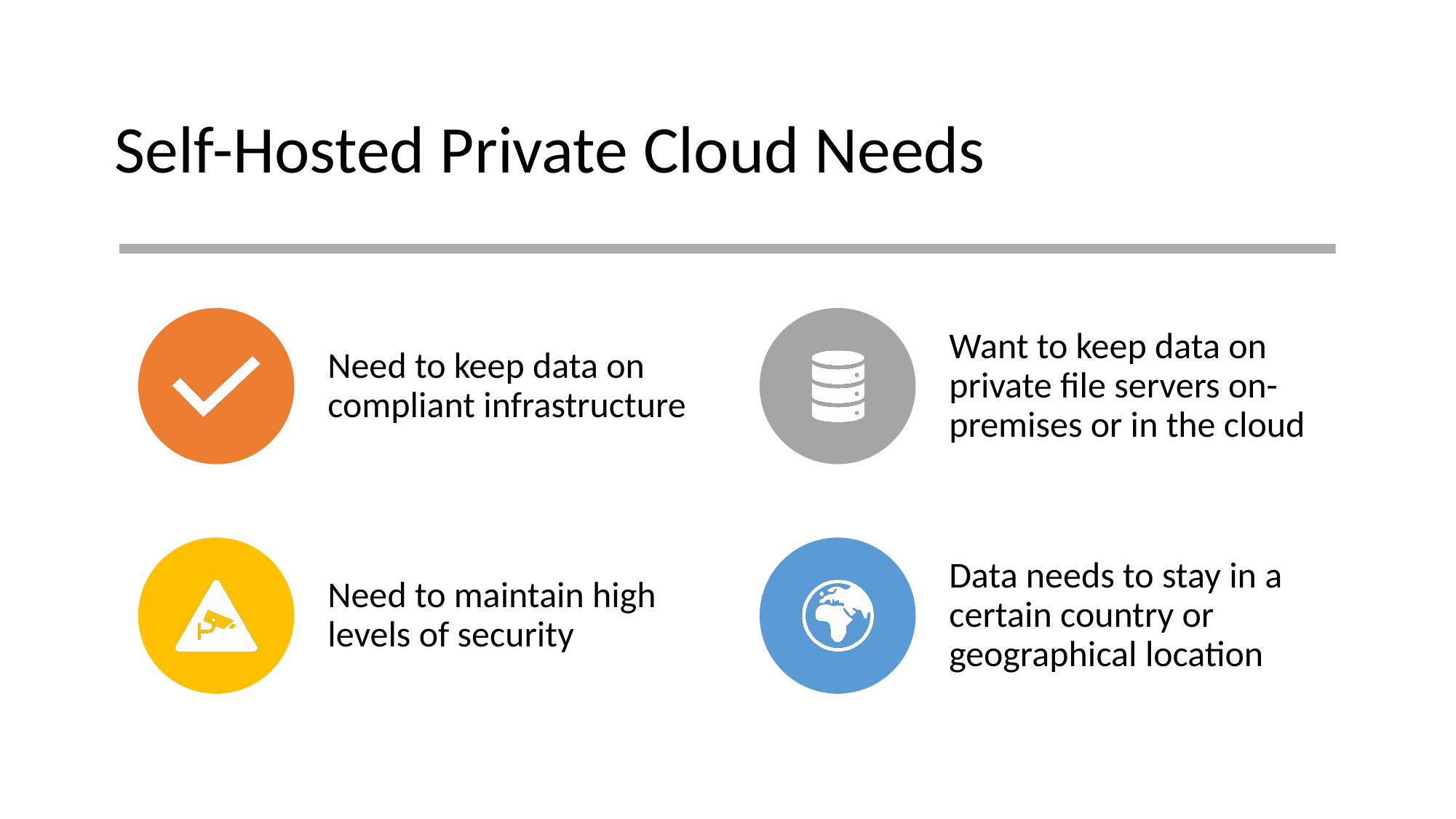

# Self-Hosted Private Cloud Needs

Need to keep data on compliant infrastructure
Want to keep data on private file servers on-premises or in the cloud
Need to maintain high levels of security
Data needs to stay in a certain country or geographical location